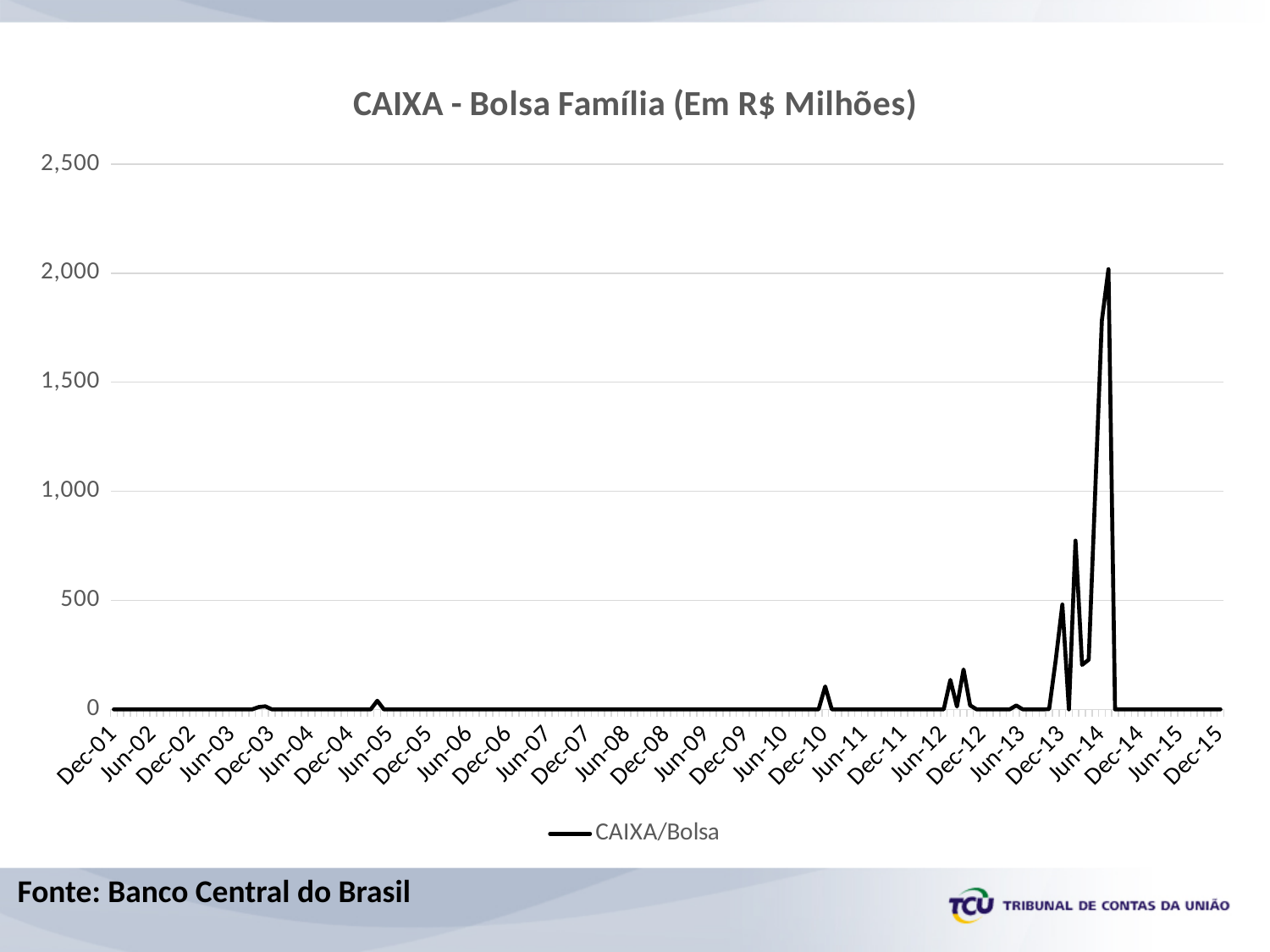

### Chart: CAIXA - Bolsa Família (Em R$ Milhões)

| Category | CAIXA/Bolsa |
|---|---|
| 37226 | 0.0 |
| 37257 | 0.0 |
| 37288 | 0.0 |
| 37316 | 0.0 |
| 37347 | 0.0 |
| 37377 | 0.0 |
| 37408 | 0.0 |
| 37438 | 0.0 |
| 37469 | 0.0 |
| 37500 | 0.0 |
| 37530 | 0.0 |
| 37561 | 0.0 |
| 37591 | 0.0 |
| 37622 | 0.0 |
| 37653 | 0.0 |
| 37681 | 0.0 |
| 37712 | 0.0 |
| 37742 | 0.0 |
| 37773 | 0.0 |
| 37803 | 0.0 |
| 37834 | 0.0 |
| 37865 | 0.0 |
| 37895 | 10.582143539999999 |
| 37926 | 13.96921539 |
| 37956 | 0.0 |
| 37987 | 0.0 |
| 38018 | 0.0 |
| 38047 | 0.0 |
| 38078 | 0.0 |
| 38108 | 0.0 |
| 38139 | 0.0 |
| 38169 | 0.0 |
| 38200 | 0.0 |
| 38231 | 0.0 |
| 38261 | 0.0 |
| 38292 | 0.0 |
| 38322 | 0.0 |
| 38353 | 0.0 |
| 38384 | 0.0 |
| 38412 | 0.0 |
| 38443 | 39.33799881 |
| 38473 | 0.0 |
| 38504 | 0.0 |
| 38534 | 0.0 |
| 38565 | 0.0 |
| 38596 | 0.0 |
| 38626 | 0.0 |
| 38657 | 0.0 |
| 38687 | 0.0 |
| 38718 | 0.0 |
| 38749 | 0.0 |
| 38777 | 0.0 |
| 38808 | 0.0 |
| 38838 | 0.0 |
| 38869 | 0.0 |
| 38899 | 0.0 |
| 38930 | 0.0 |
| 38961 | 0.0 |
| 38991 | 0.0 |
| 39022 | 0.0 |
| 39052 | 0.0 |
| 39083 | 0.0 |
| 39114 | 0.0 |
| 39142 | 0.0 |
| 39173 | 0.0 |
| 39203 | 0.0 |
| 39234 | 0.0 |
| 39264 | 0.0 |
| 39295 | 0.0 |
| 39326 | 0.0 |
| 39356 | 0.0 |
| 39387 | 0.0 |
| 39417 | 0.0 |
| 39448 | 0.0 |
| 39479 | 0.0 |
| 39508 | 0.0 |
| 39539 | 0.0 |
| 39569 | 0.0 |
| 39600 | 0.0 |
| 39630 | 0.0 |
| 39661 | 0.0 |
| 39692 | 0.0 |
| 39722 | 0.0 |
| 39753 | 0.0 |
| 39783 | 0.0 |
| 39814 | 0.0 |
| 39845 | 0.0 |
| 39873 | 0.0 |
| 39904 | 0.0 |
| 39934 | 0.0 |
| 39965 | 0.0 |
| 39995 | 0.0 |
| 40026 | 0.0 |
| 40057 | 0.0 |
| 40087 | 0.0 |
| 40118 | 0.0 |
| 40148 | 0.0 |
| 40179 | 0.0 |
| 40210 | 0.0 |
| 40238 | 0.0 |
| 40269 | 0.0 |
| 40299 | 0.0 |
| 40330 | 0.0 |
| 40360 | 0.0 |
| 40391 | 0.10731963 |
| 40422 | 0.0 |
| 40452 | 0.0 |
| 40483 | 0.0 |
| 40513 | 104.99849278 |
| 40544 | 0.0 |
| 40575 | 0.0 |
| 40603 | 0.0 |
| 40634 | 0.0 |
| 40664 | 0.0 |
| 40695 | 0.0 |
| 40725 | 0.0 |
| 40756 | 0.0 |
| 40787 | 0.0 |
| 40817 | 0.0 |
| 40848 | 0.0 |
| 40878 | 0.0 |
| 40909 | 0.0 |
| 40940 | 0.0 |
| 40969 | 0.0 |
| 41000 | 0.0 |
| 41030 | 0.0 |
| 41061 | 0.0 |
| 41091 | 135.05074305000002 |
| 41122 | 12.819178449999999 |
| 41153 | 182.96746757 |
| 41183 | 18.31887025 |
| 41214 | 0.0 |
| 41244 | 0.0 |
| 41275 | 0.0 |
| 41306 | 0.0 |
| 41334 | 0.0 |
| 41365 | 0.0 |
| 41395 | 17.80651013 |
| 41426 | 0.0 |
| 41456 | 0.0 |
| 41487 | 0.0 |
| 41518 | 0.0 |
| 41548 | 1.19918378 |
| 41579 | 226.4593712 |
| 41609 | 480.6813122 |
| 41640 | 0.0 |
| 41671 | 773.7116662000001 |
| 41699 | 203.90956816 |
| 41730 | 227.52879639 |
| 41760 | 1000.97716039 |
| 41791 | 1782.2203513900001 |
| 41821 | 2018.3573173900002 |
| 41852 | 0.0 |
| 41883 | 0.0 |
| 41913 | 0.0 |
| 41944 | 0.0 |
| 41974 | 0.0 |
| 42005 | 0.0 |
| 42036 | 0.0 |
| 42064 | 0.0 |
| 42095 | 0.0 |
| 42125 | 0.0 |
| 42156 | 0.0 |
| 42186 | 0.0 |
| 42217 | 0.0 |
| 42248 | 0.0 |
| 42278 | 0.0 |
| 42309 | 0.0 |
| 42339 | 0.0 |
Fonte: Banco Central do Brasil